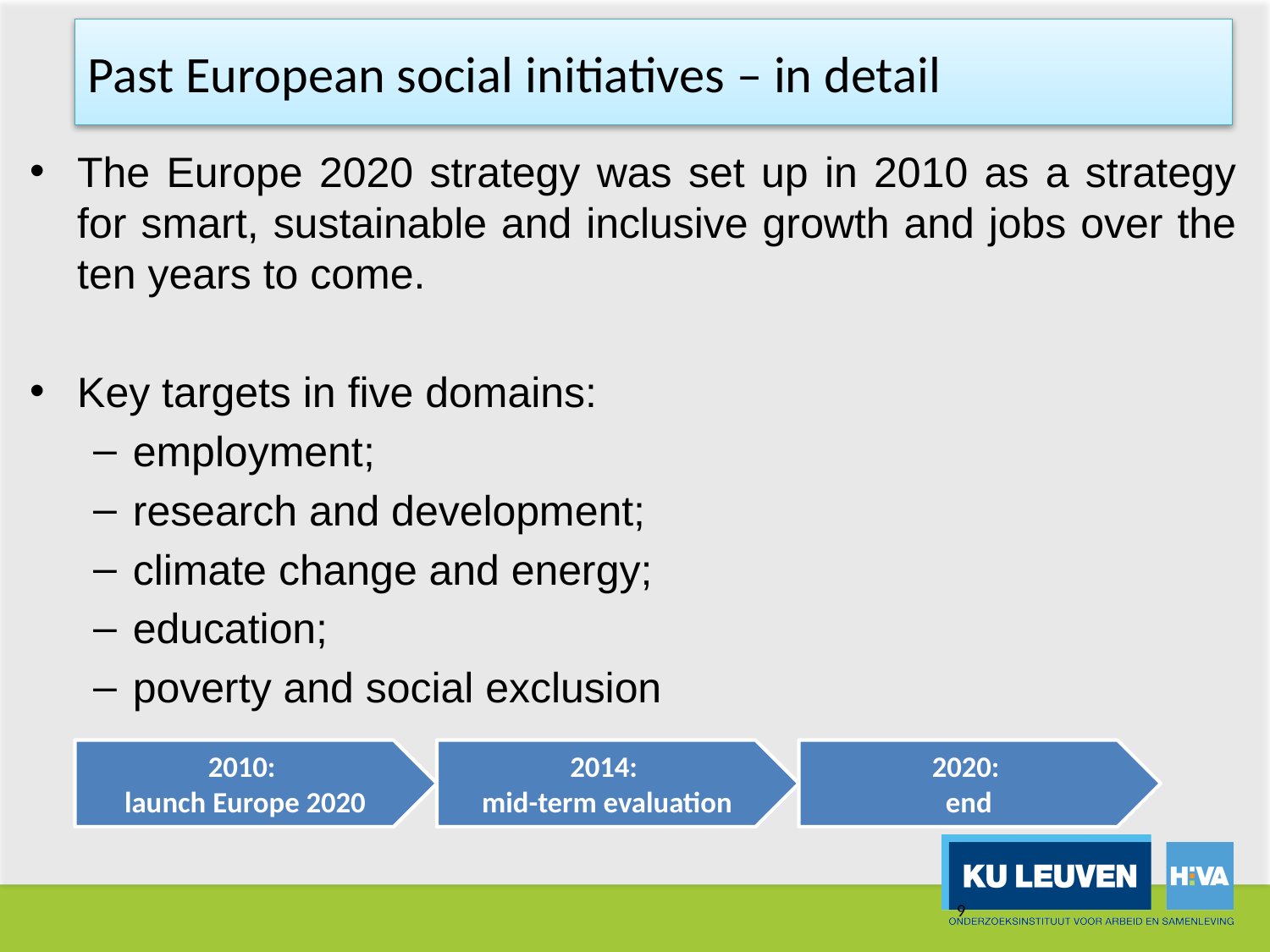

# Past European social initiatives – in detail
The Europe 2020 strategy was set up in 2010 as a strategy for smart, sustainable and inclusive growth and jobs over the ten years to come.

Key targets in five domains:
employment;
research and development;
climate change and energy;
education;
poverty and social exclusion

2010:
launch Europe 2020
2014:
mid-term evaluation
2020:
end
9